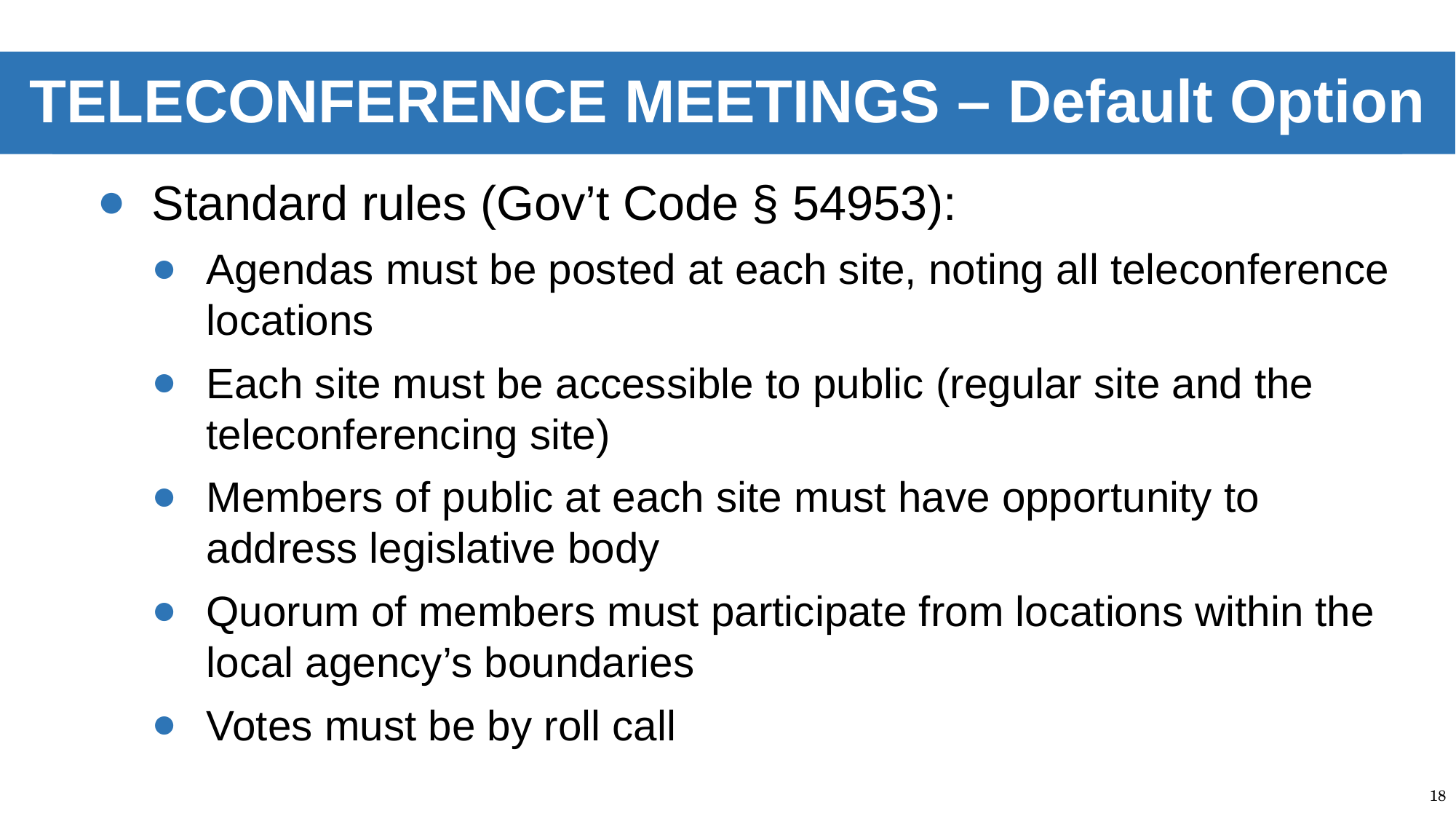

# TELECONFERENCE MEETINGS – Default Option
Standard rules (Gov’t Code § 54953):
Agendas must be posted at each site, noting all teleconference locations
Each site must be accessible to public (regular site and the teleconferencing site)
Members of public at each site must have opportunity to address legislative body
Quorum of members must participate from locations within the local agency’s boundaries
Votes must be by roll call